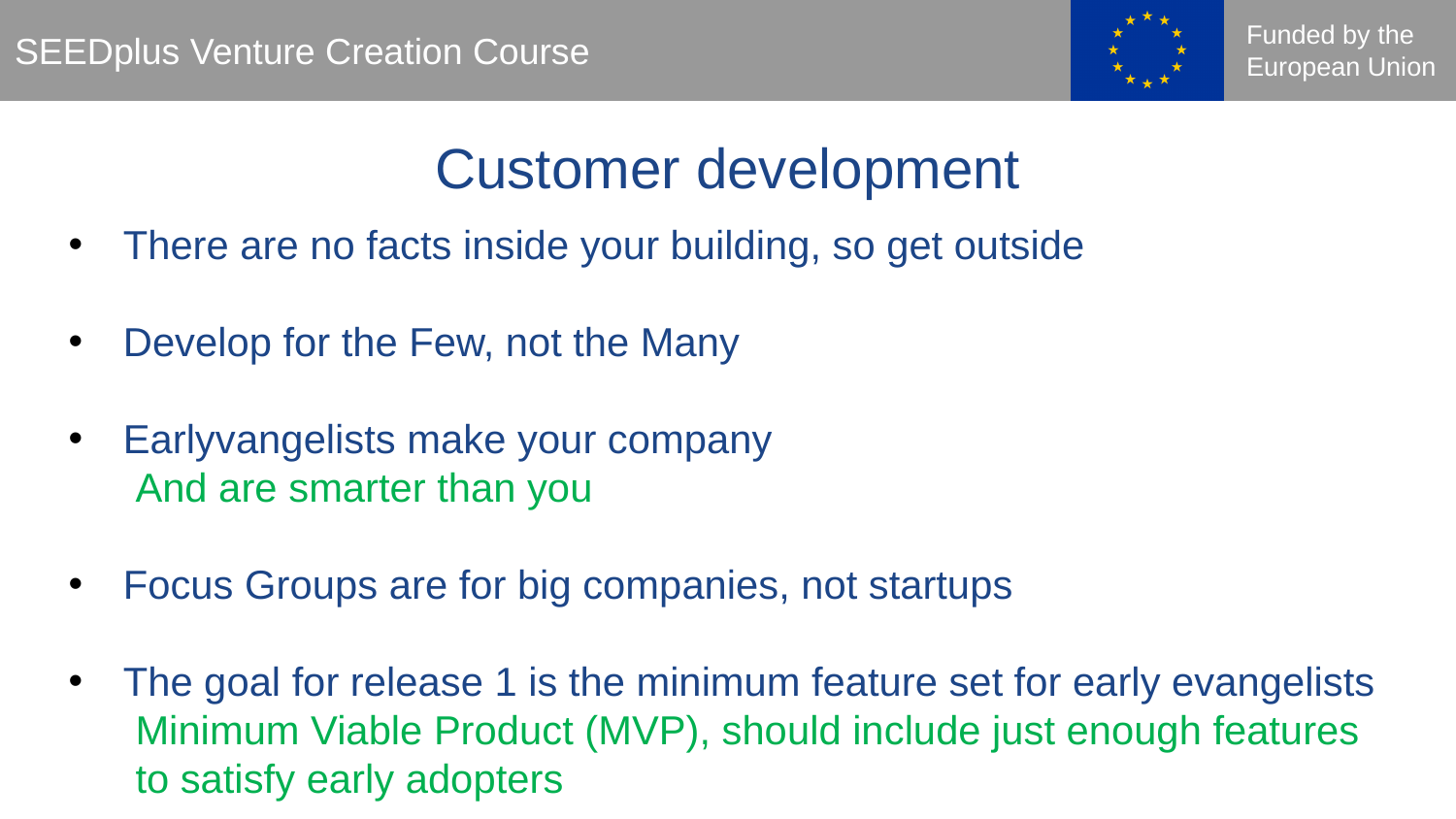

Customer development
There are no facts inside your building, so get outside

Develop for the Few, not the Many

Earlyvangelists make your company
      And are smarter than you

Focus Groups are for big companies, not startups

The goal for release 1 is the minimum feature set for early evangelists
      Minimum Viable Product (MVP), should include just enough features
      to satisfy early adopters